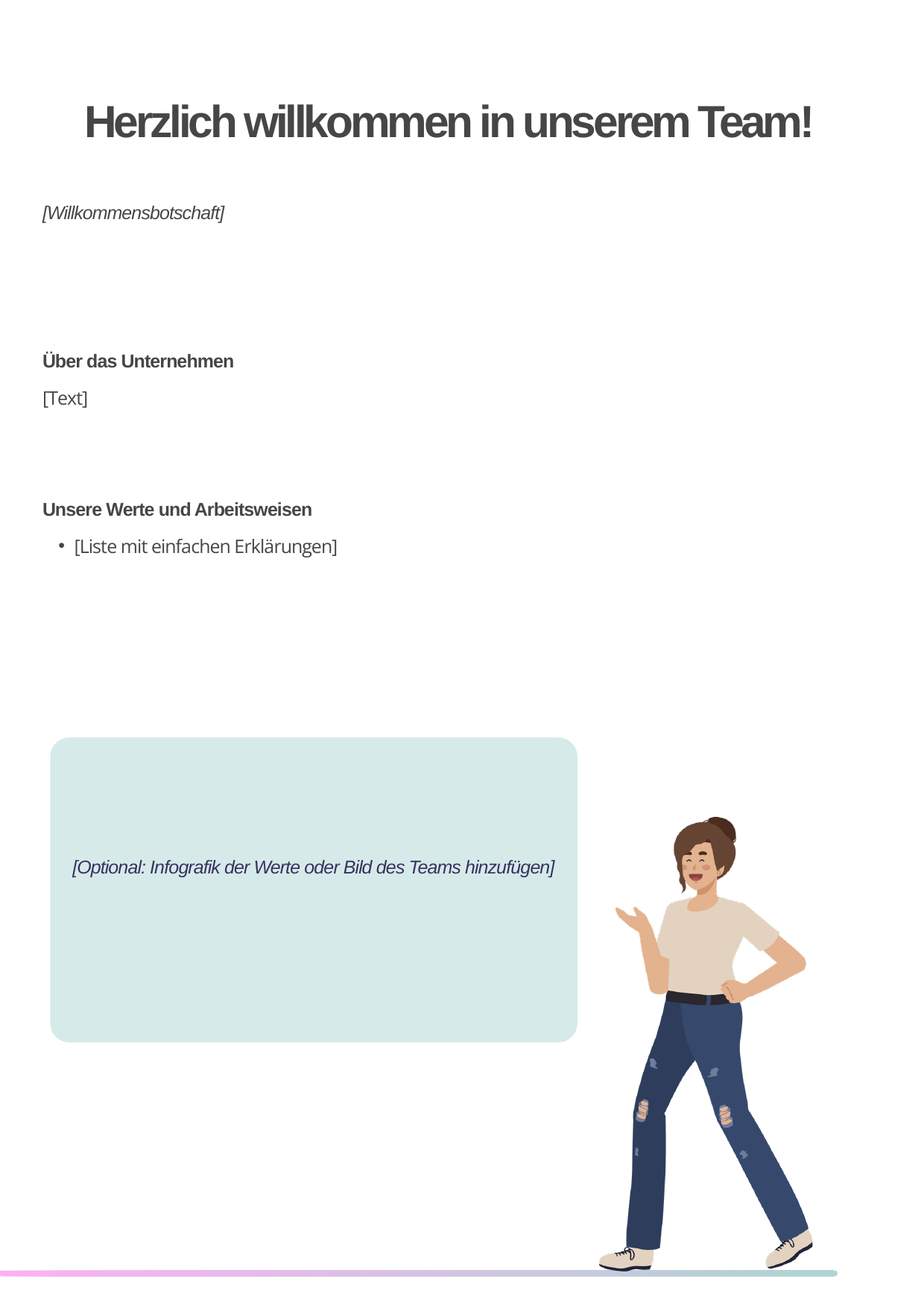

Herzlich willkommen in unserem Team!
[Willkommensbotschaft]

Über das Unternehmen
[Text]

Unsere Werte und Arbeitsweisen
[Liste mit einfachen Erklärungen]

[Optional: Infografik der Werte oder Bild des Teams hinzufügen]